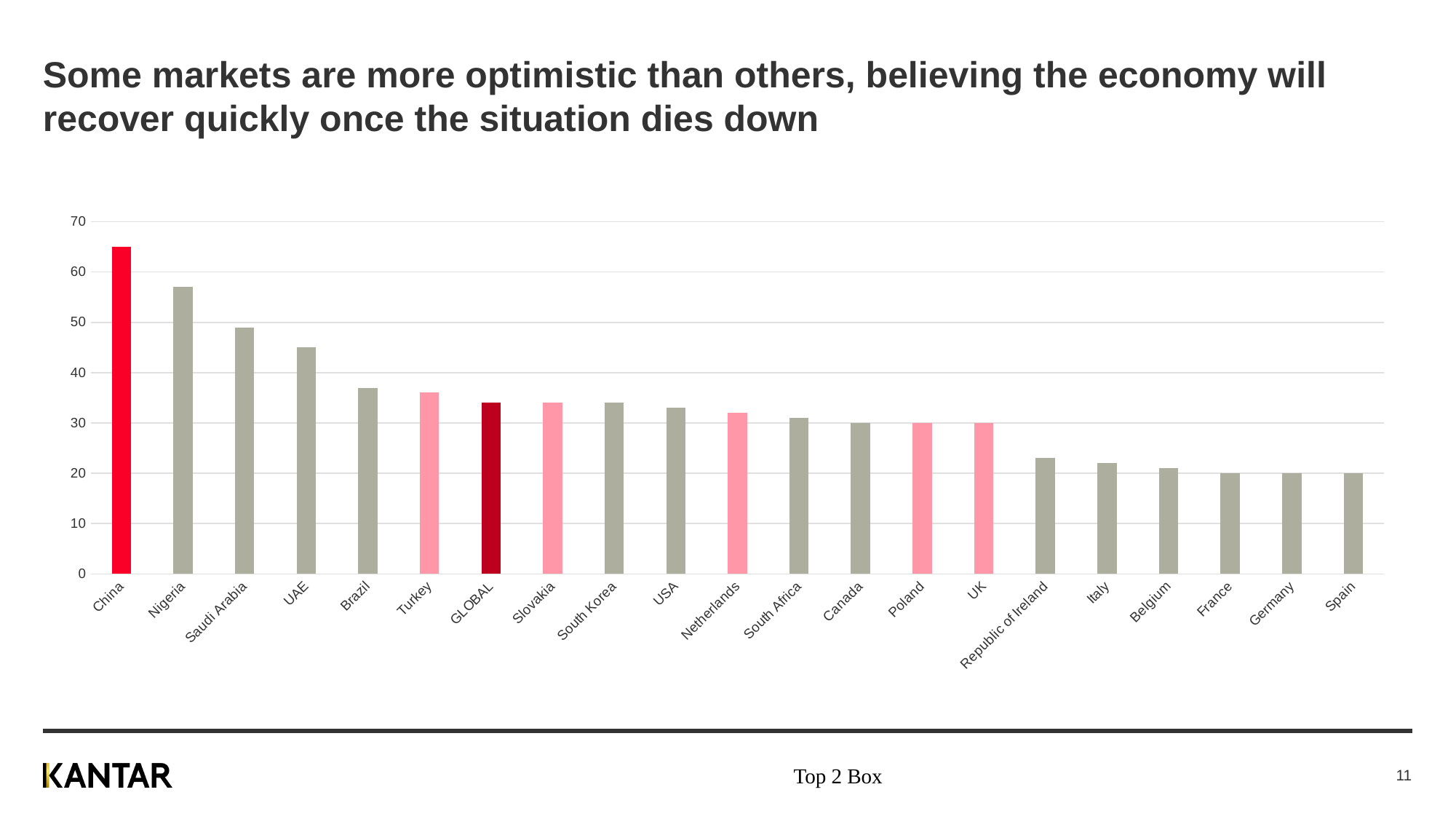

# Some markets are more optimistic than others, believing the economy will recover quickly once the situation dies down

### Chart

| Category |  |
|---|---|
| China | 65.0 |
| Nigeria | 57.0 |
| Saudi Arabia | 49.0 |
| UAE | 45.0 |
| Brazil | 37.0 |
| Turkey | 36.0 |
| GLOBAL | 34.0 |
| Slovakia | 34.0 |
| South Korea | 34.0 |
| USA | 33.0 |
| Netherlands | 32.0 |
| South Africa | 31.0 |
| Canada | 30.0 |
| Poland | 30.0 |
| UK | 30.0 |
| Republic of Ireland | 23.0 |
| Italy | 22.0 |
| Belgium | 21.0 |
| France | 20.0 |
| Germany | 20.0 |
| Spain | 20.0 |
Top 2 Box
11